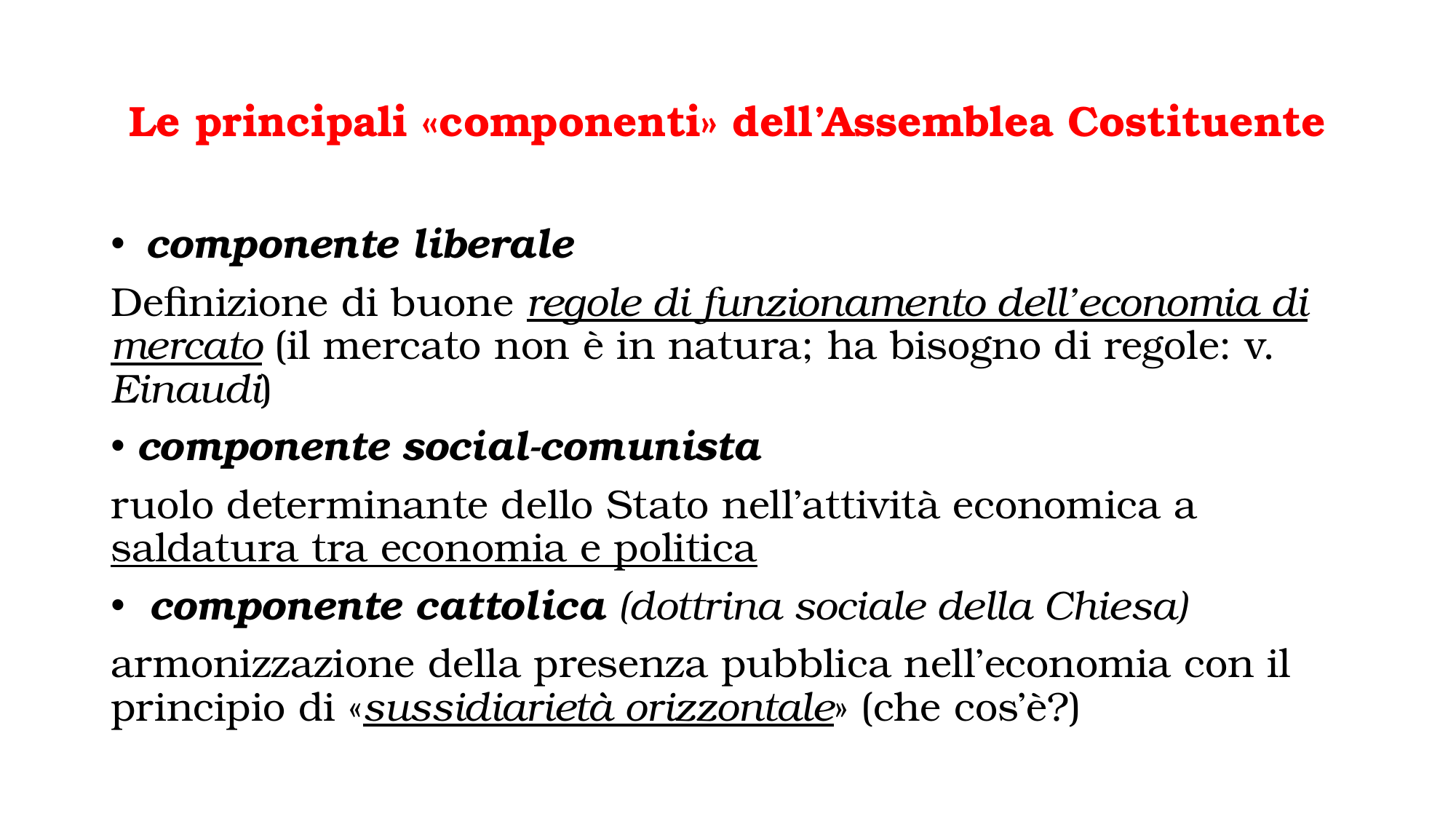

# Le principali «componenti» dell’Assemblea Costituente
 componente liberale
Definizione di buone regole di funzionamento dell’economia di mercato (il mercato non è in natura; ha bisogno di regole: v. Einaudi)
componente social-comunista
ruolo determinante dello Stato nell’attività economica a saldatura tra economia e politica
 componente cattolica (dottrina sociale della Chiesa)
armonizzazione della presenza pubblica nell’economia con il principio di «sussidiarietà orizzontale» (che cos’è?)